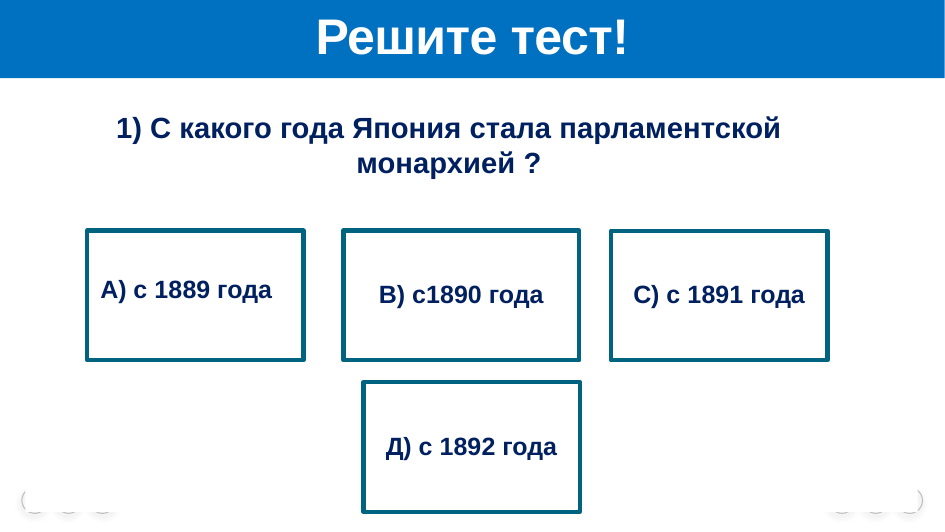

# Решите тест!

1) С какого года Япония стала парламентской монархией ?

В) с1890 года
С) с 1891 года
Д) с 1892 года
А) с 1889 года